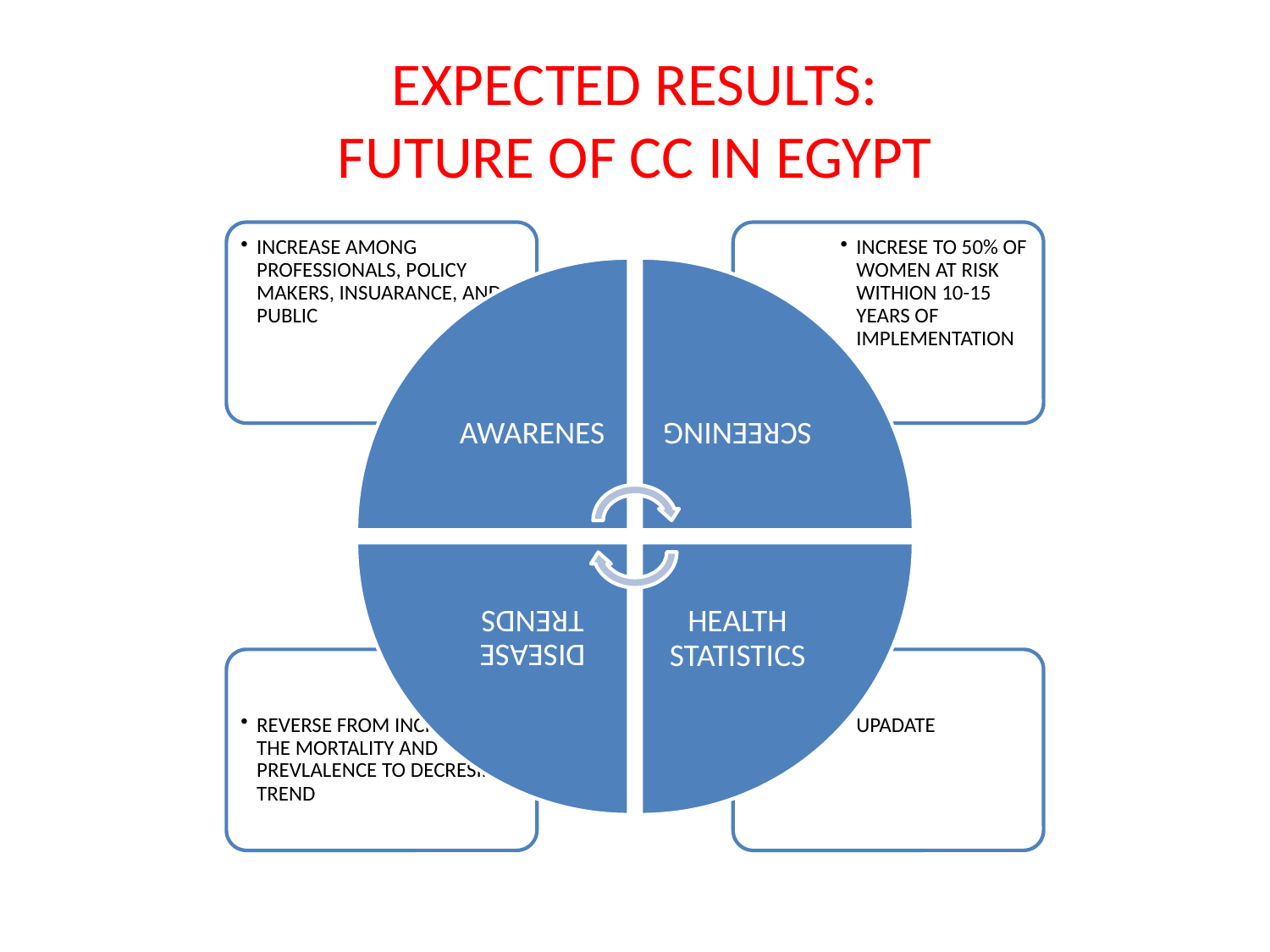

# EXPECTED RESULTS: FUTURE OF CC IN EGYPT
UPADATE
REVERSE FROM INCRESSING THE MORTALITY AND PREVLALENCE TO DECRESING TREND
INCRESE TO 50% OF WOMEN AT RISK WITHION 10-15 YEARS OF IMPLEMENTATION
INCREASE AMONG  PROFESSIONALS, POLICY MAKERS, INSUARANCE, AND PUBLIC
AWARENES
SCREENING
HEALTH STATISTICS
DISEASE TRENDS